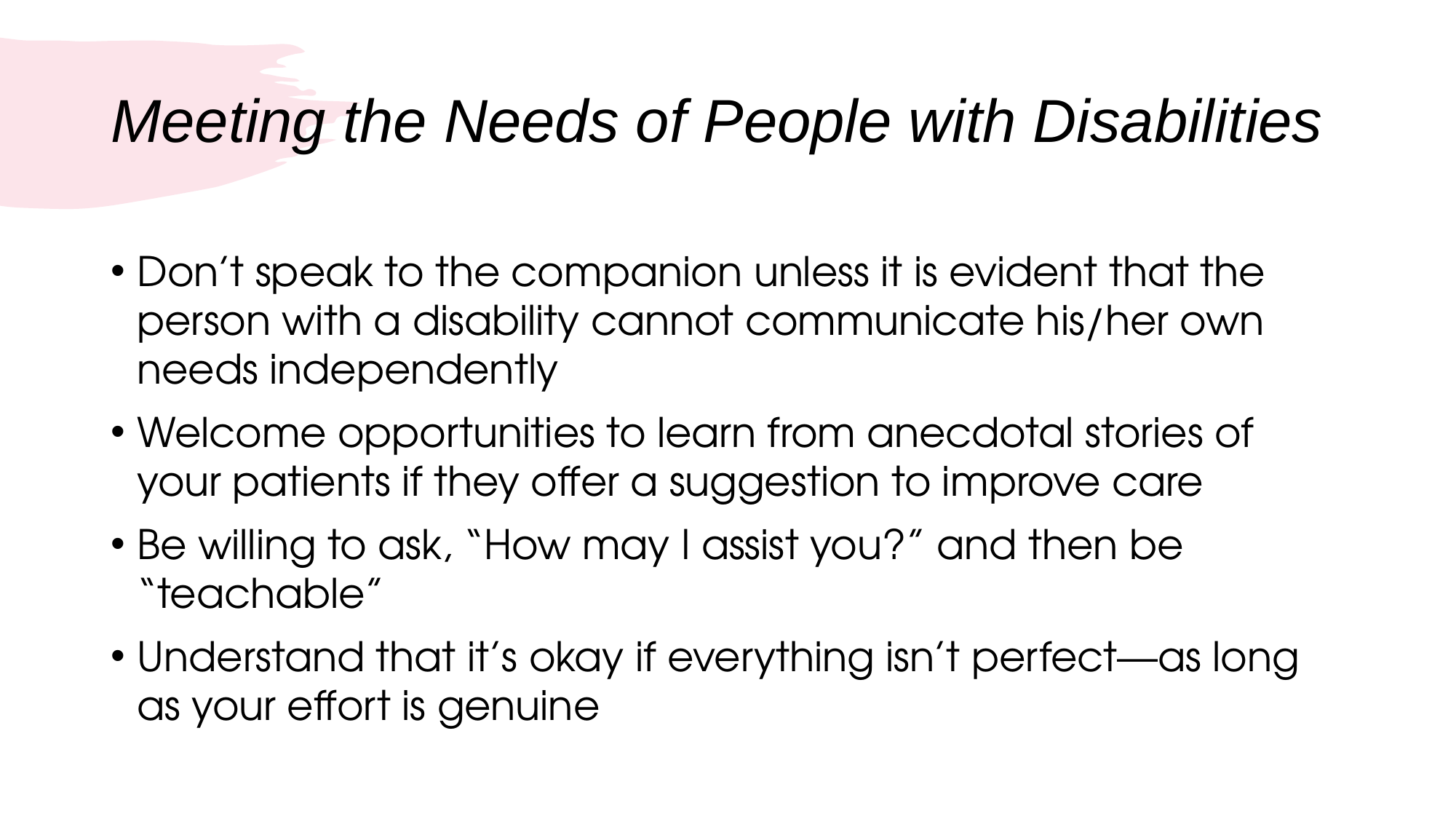

# Meeting the Needs of People with Disabilities
Don’t speak to the companion unless it is evident that the person with a disability cannot communicate his/her own needs independently
Welcome opportunities to learn from anecdotal stories of your patients if they offer a suggestion to improve care
Be willing to ask, “How may I assist you?” and then be “teachable”
Understand that it’s okay if everything isn’t perfect—as long as your effort is genuine